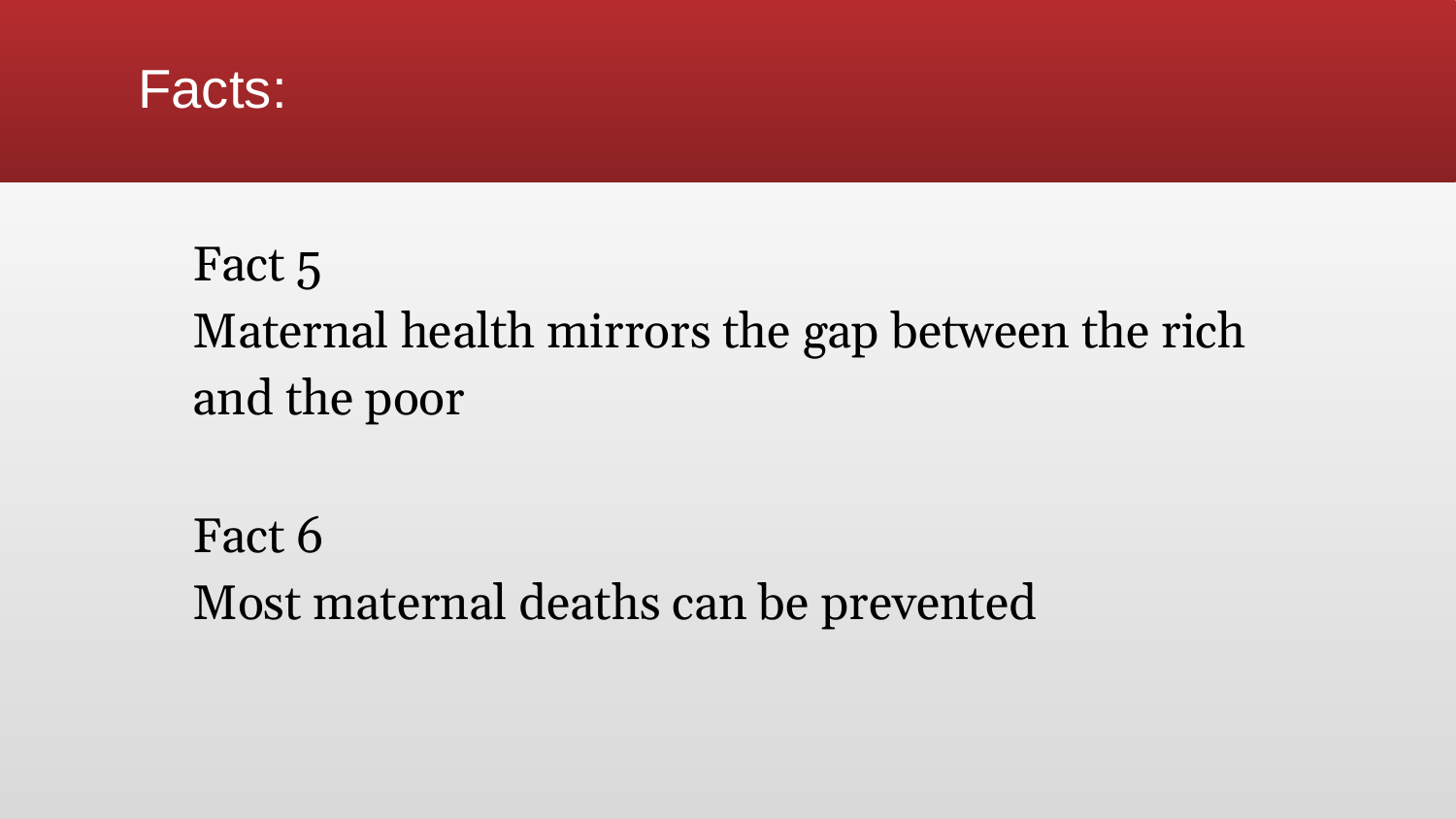

# Facts:
Fact 5
Maternal health mirrors the gap between the rich and the poor

Fact 6
Most maternal deaths can be prevented